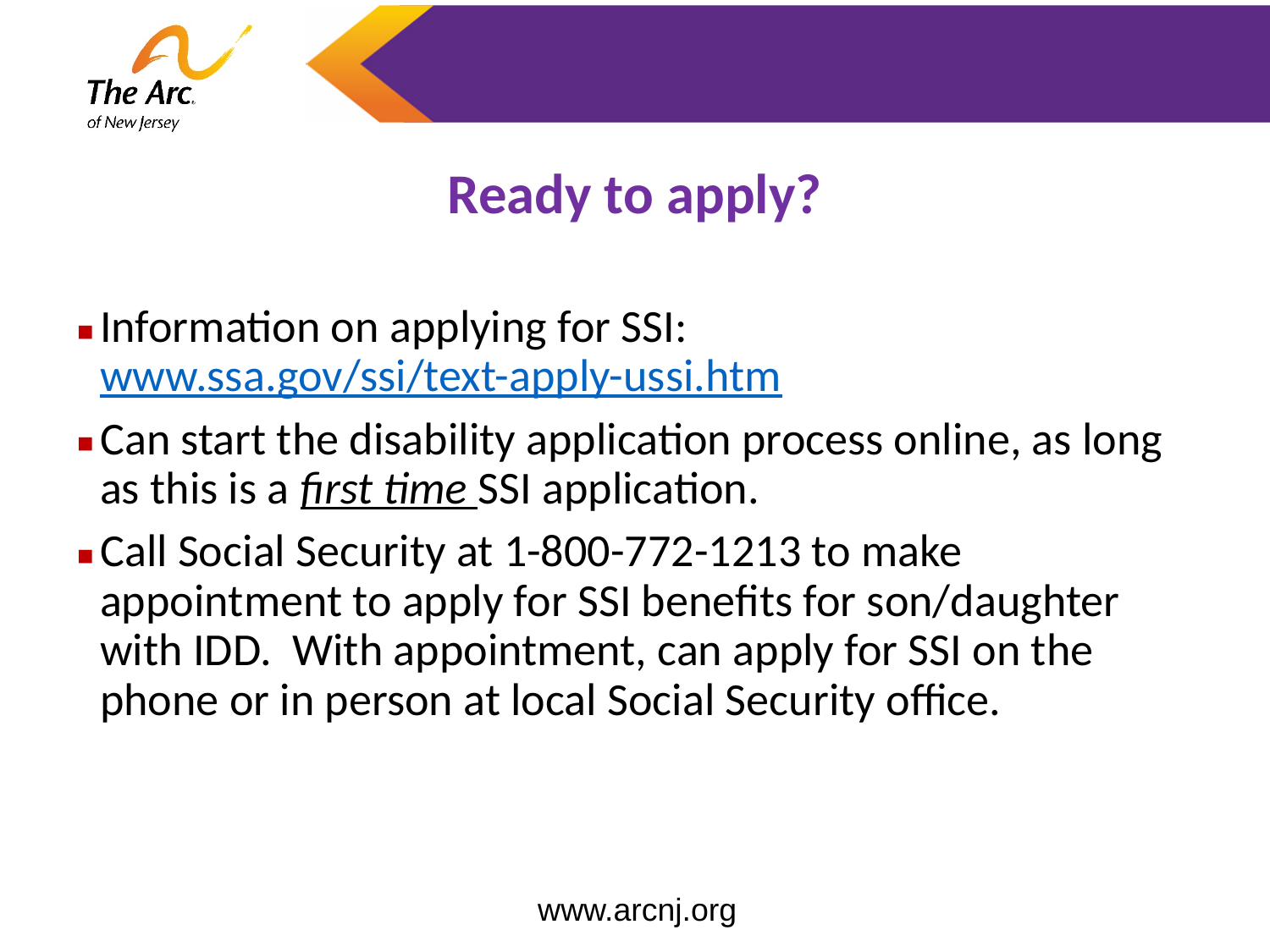

Ready to apply?
Information on applying for SSI:  www.ssa.gov/ssi/text-apply-ussi.htm
Can start the disability application process online, as long as this is a first time SSI application.
Call Social Security at 1-800-772-1213 to make appointment to apply for SSI benefits for son/daughter with IDD.  With appointment, can apply for SSI on the phone or in person at local Social Security office.